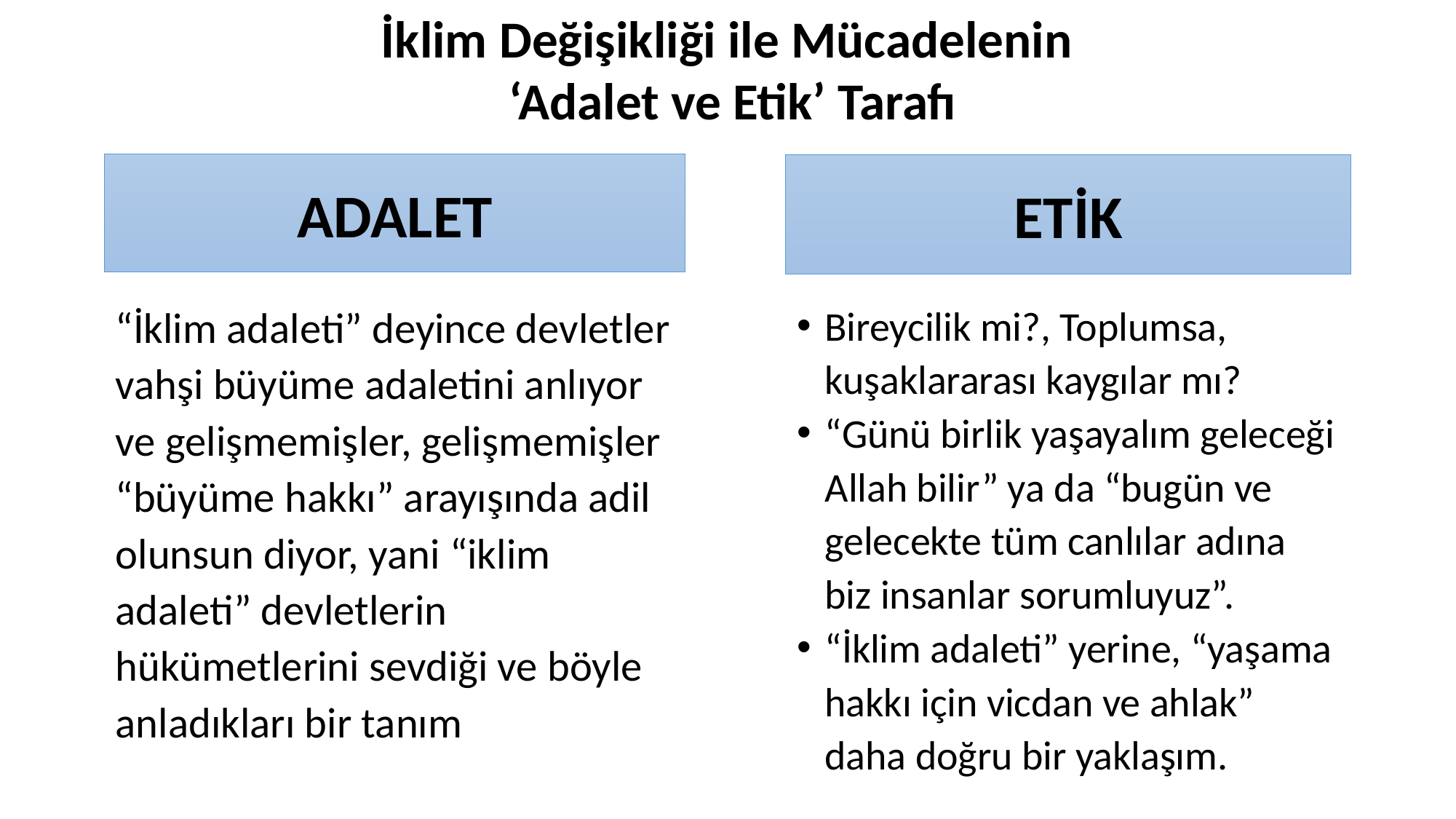

# İklim Değişikliği ile Mücadelenin ‘Adalet ve Etik’ Tarafı
ADALET
ETİK
“İklim adaleti” deyince devletler vahşi büyüme adaletini anlıyor ve gelişmemişler, gelişmemişler “büyüme hakkı” arayışında adil olunsun diyor, yani “iklim adaleti” devletlerin hükümetlerini sevdiği ve böyle anladıkları bir tanım

Bireycilik mi?, Toplumsa, kuşaklararası kaygılar mı?
“Günü birlik yaşayalım geleceği Allah bilir” ya da “bugün ve gelecekte tüm canlılar adına biz insanlar sorumluyuz”.
“İklim adaleti” yerine, “yaşama hakkı için vicdan ve ahlak” daha doğru bir yaklaşım.